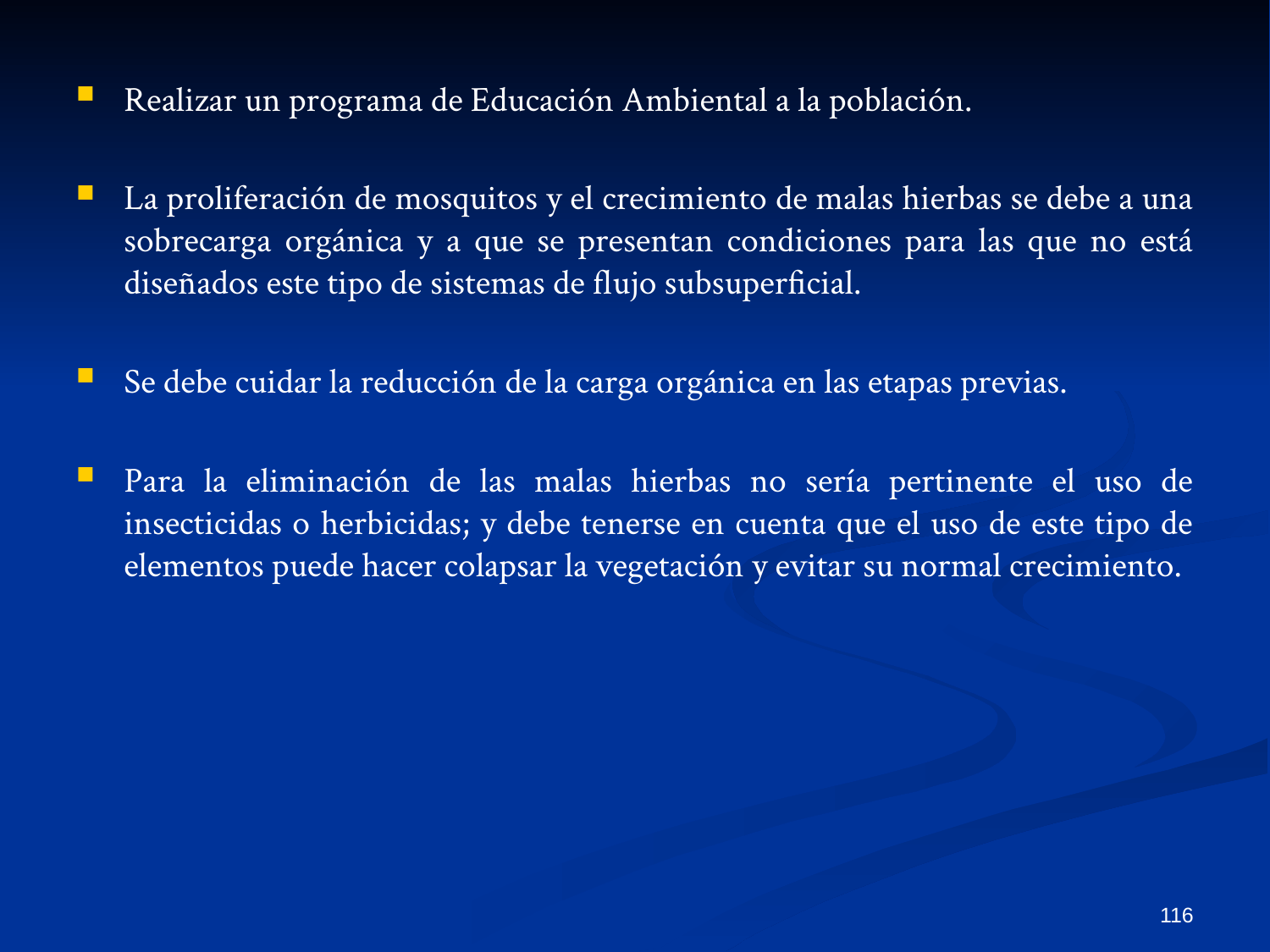

Realizar un programa de Educación Ambiental a la población.

La proliferación de mosquitos y el crecimiento de malas hierbas se debe a una sobrecarga orgánica y a que se presentan condiciones para las que no está diseñados este tipo de sistemas de flujo subsuperficial.

Se debe cuidar la reducción de la carga orgánica en las etapas previas.

Para la eliminación de las malas hierbas no sería pertinente el uso de insecticidas o herbicidas; y debe tenerse en cuenta que el uso de este tipo de elementos puede hacer colapsar la vegetación y evitar su normal crecimiento.

116